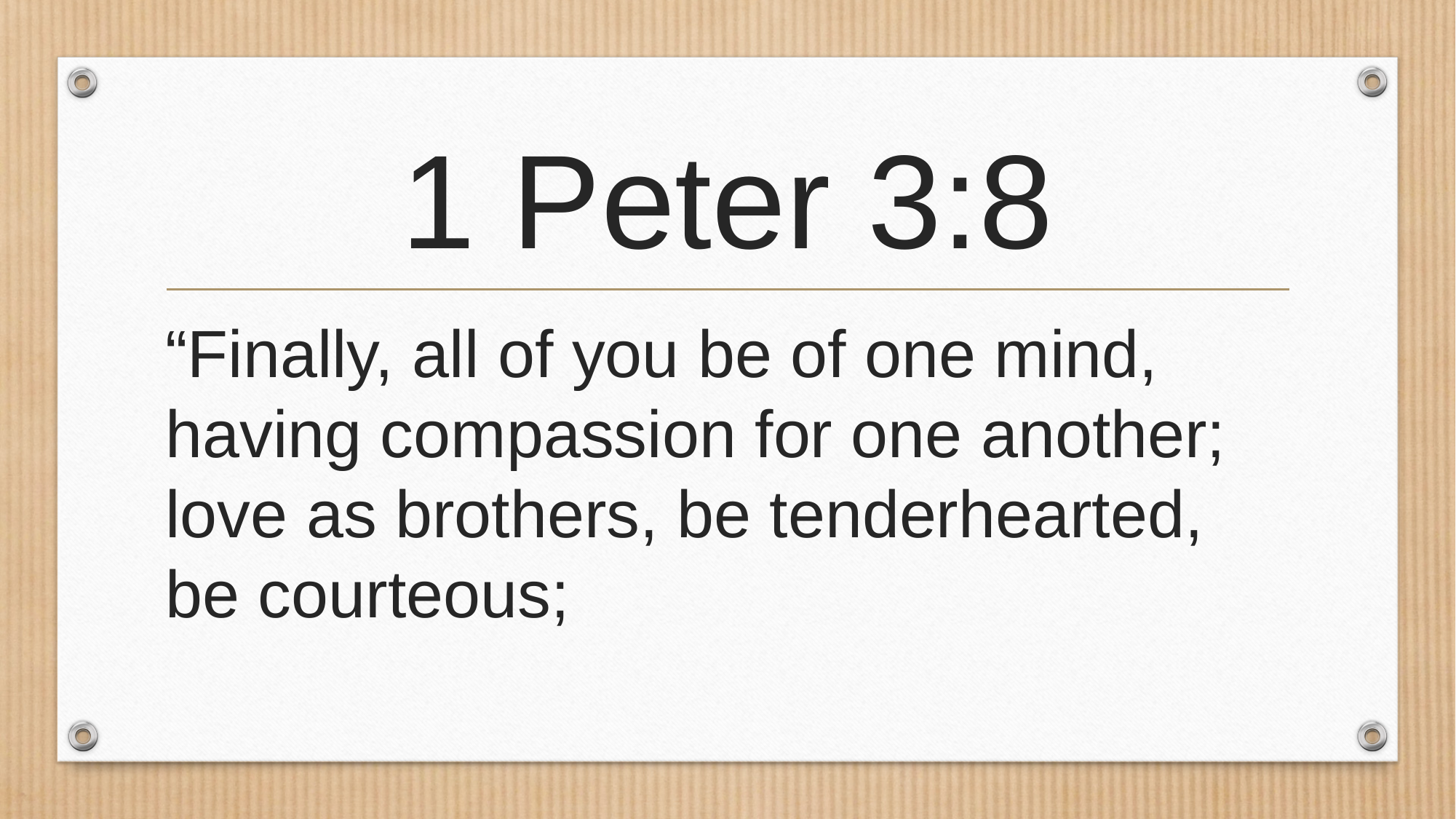

# 1 Peter 3:8
“Finally, all of you be of one mind, having compassion for one another; love as brothers, be tenderhearted, be courteous;